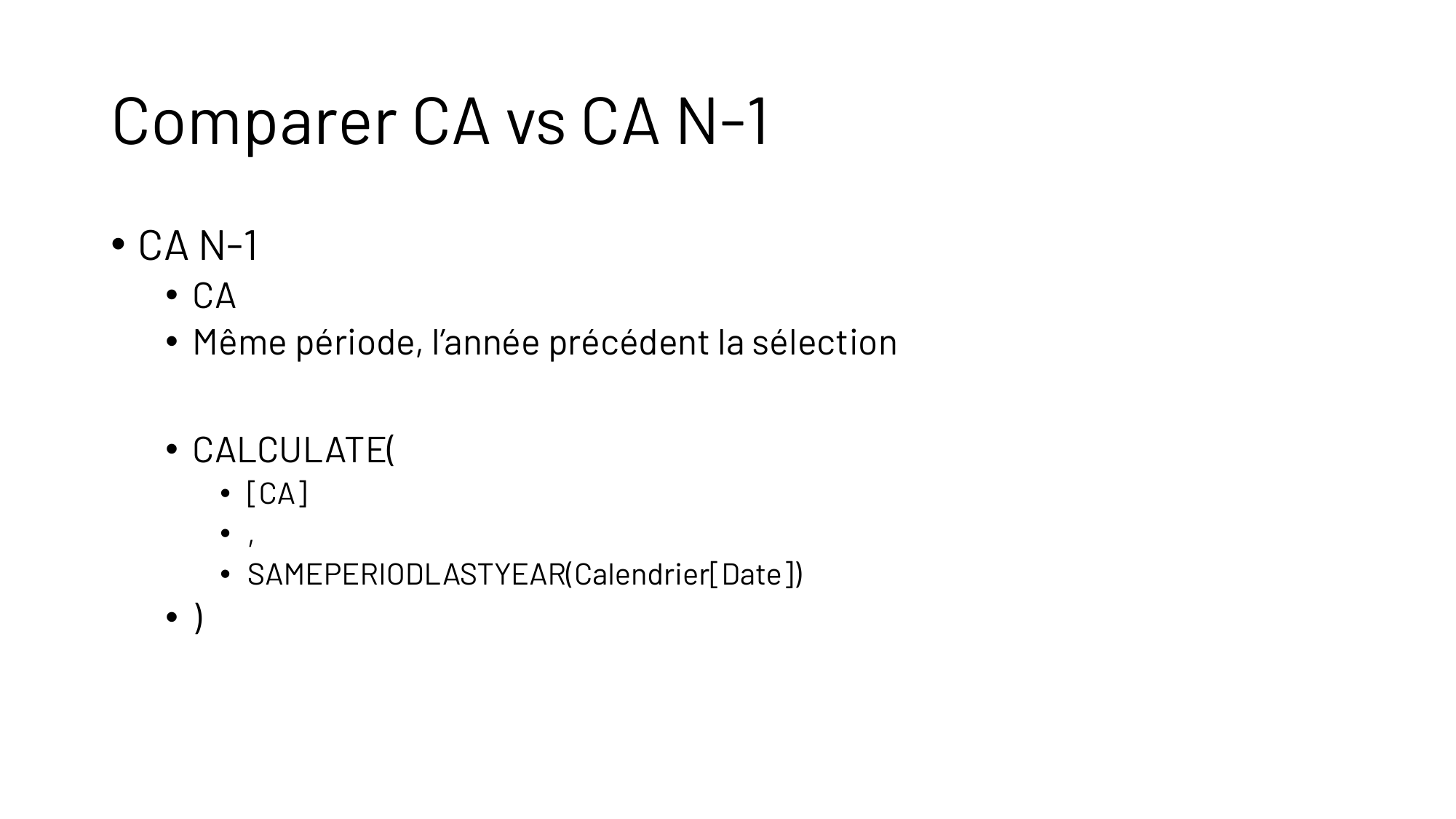

# Comparer CA vs CA N-1
CA N-1
CA
Même période, l’année précédent la sélection

CALCULATE(
[CA]
,
SAMEPERIODLASTYEAR(Calendrier[Date])
)